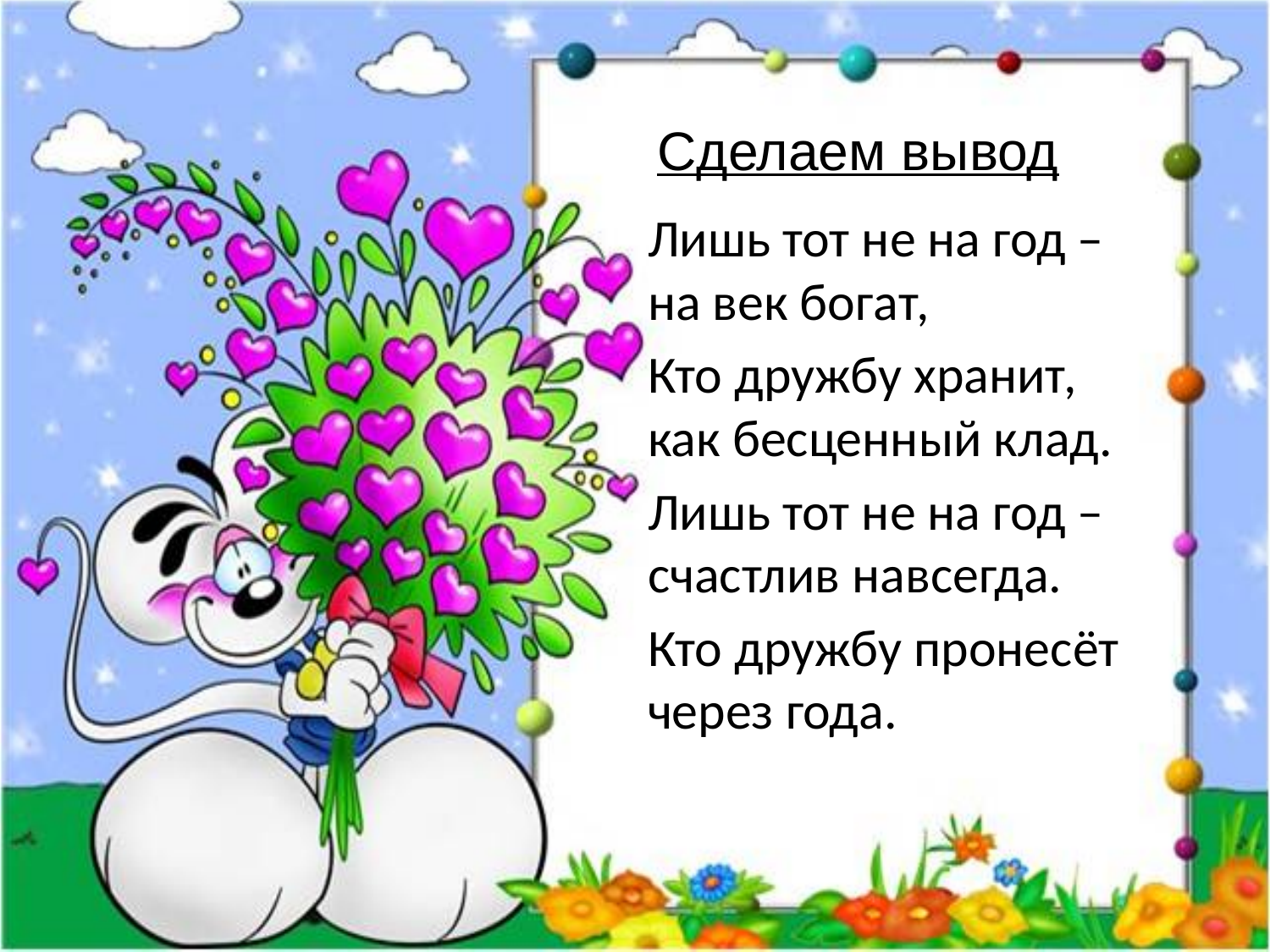

# Сделаем вывод
Лишь тот не на год – на век богат,
Кто дружбу хранит, как бесценный клад.
Лишь тот не на год – счастлив навсегда.
Кто дружбу пронесёт через года.